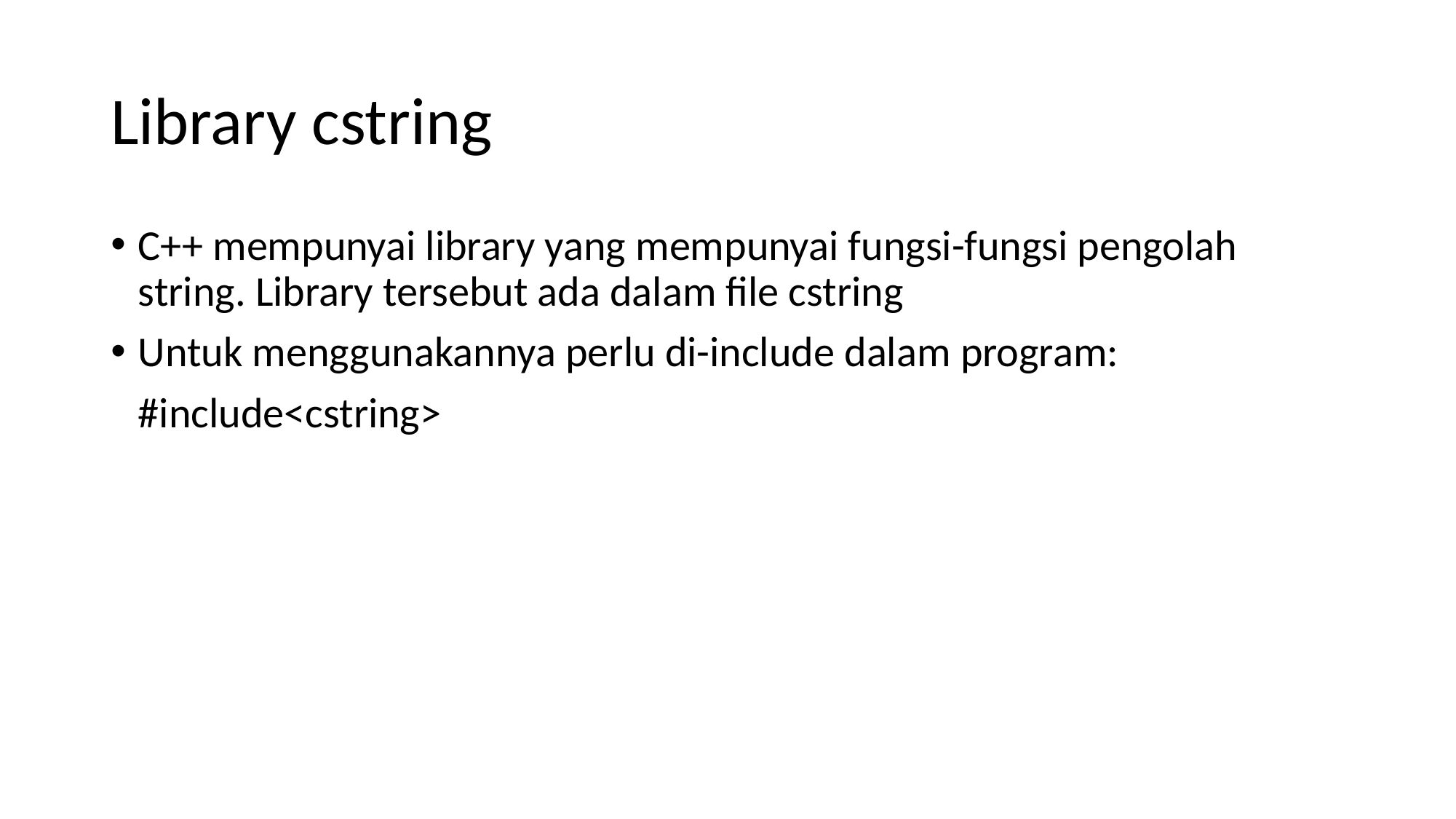

# Library cstring
C++ mempunyai library yang mempunyai fungsi-fungsi pengolah string. Library tersebut ada dalam file cstring
Untuk menggunakannya perlu di-include dalam program:
	#include<cstring>